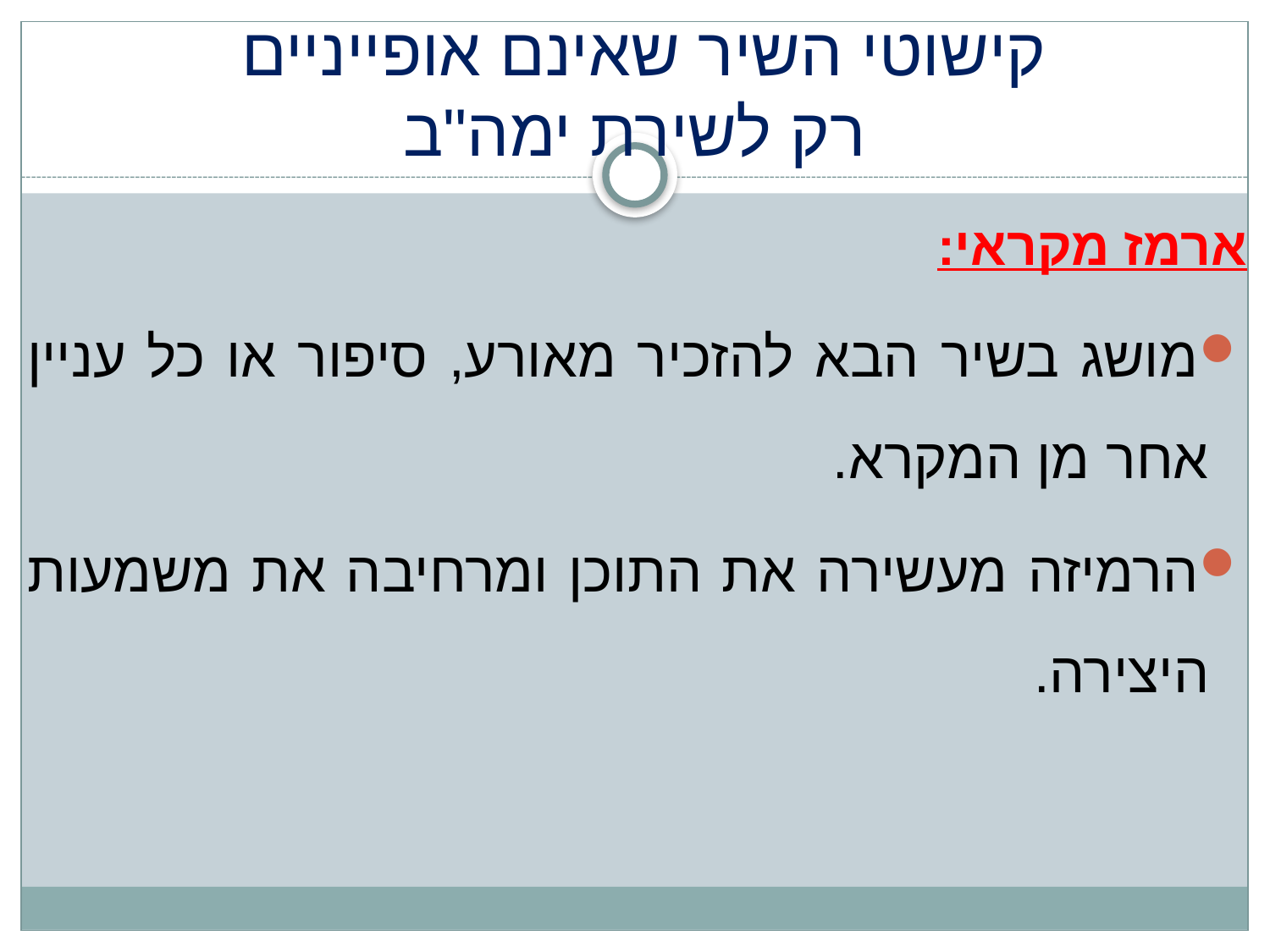

# קישוטי השיר שאינם אופייניים רק לשירת ימה"ב
ארמז מקראי:
מושג בשיר הבא להזכיר מאורע, סיפור או כל עניין אחר מן המקרא.
הרמיזה מעשירה את התוכן ומרחיבה את משמעות היצירה.